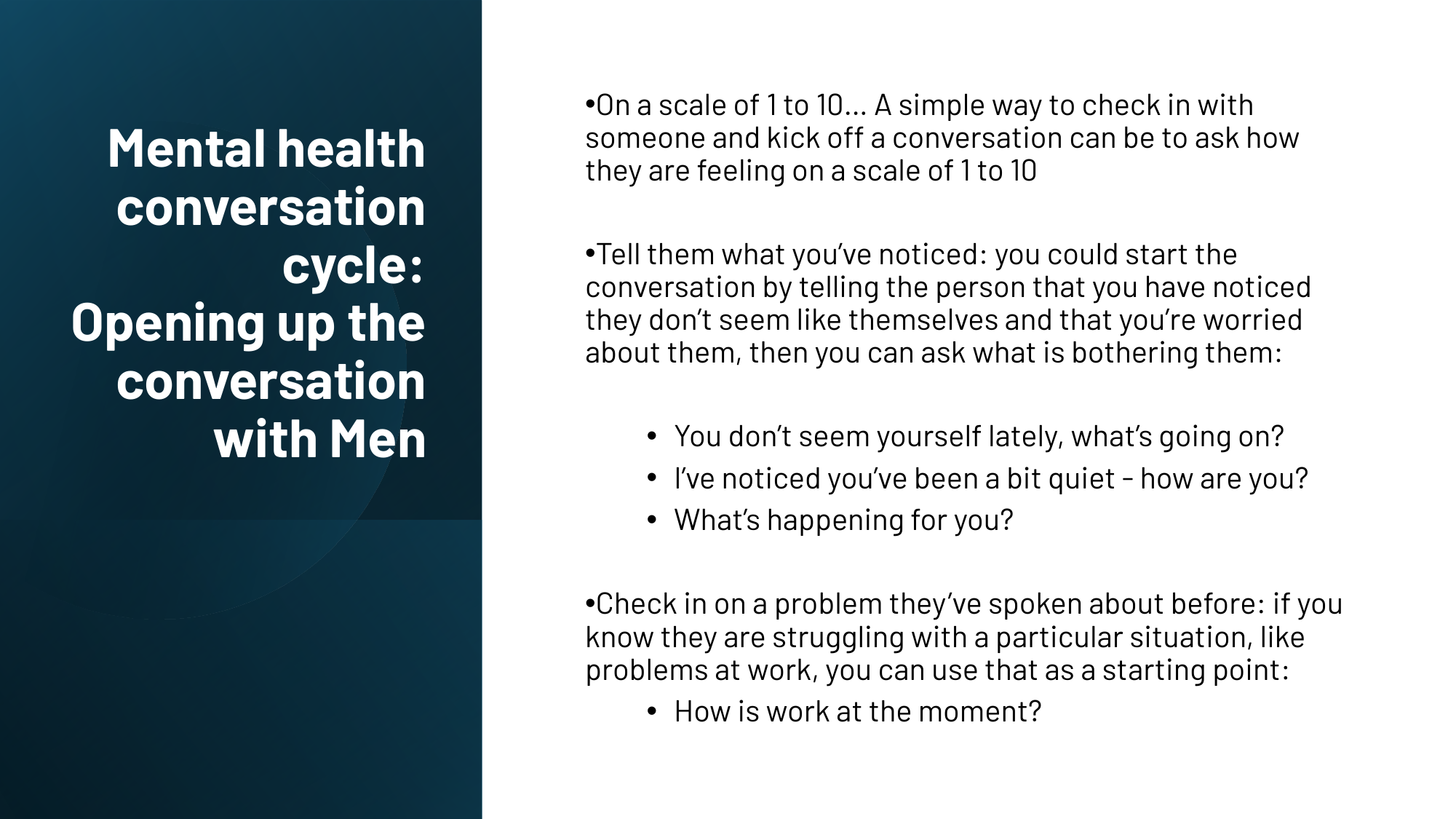

Mental health conversation cycle:
Opening up the conversation with Men
On a scale of 1 to 10… A simple way to check in with someone and kick off a conversation can be to ask how they are feeling on a scale of 1 to 10

Tell them what you’ve noticed: you could start the conversation by telling the person that you have noticed they don’t seem like themselves and that you’re worried about them, then you can ask what is bothering them:

You don’t seem yourself lately, what’s going on?
I’ve noticed you’ve been a bit quiet - how are you?
What’s happening for you? ­

Check in on a problem they’ve spoken about before: if you know they are struggling with a particular situation, like problems at work, you can use that as a starting point:
How is work at the moment?